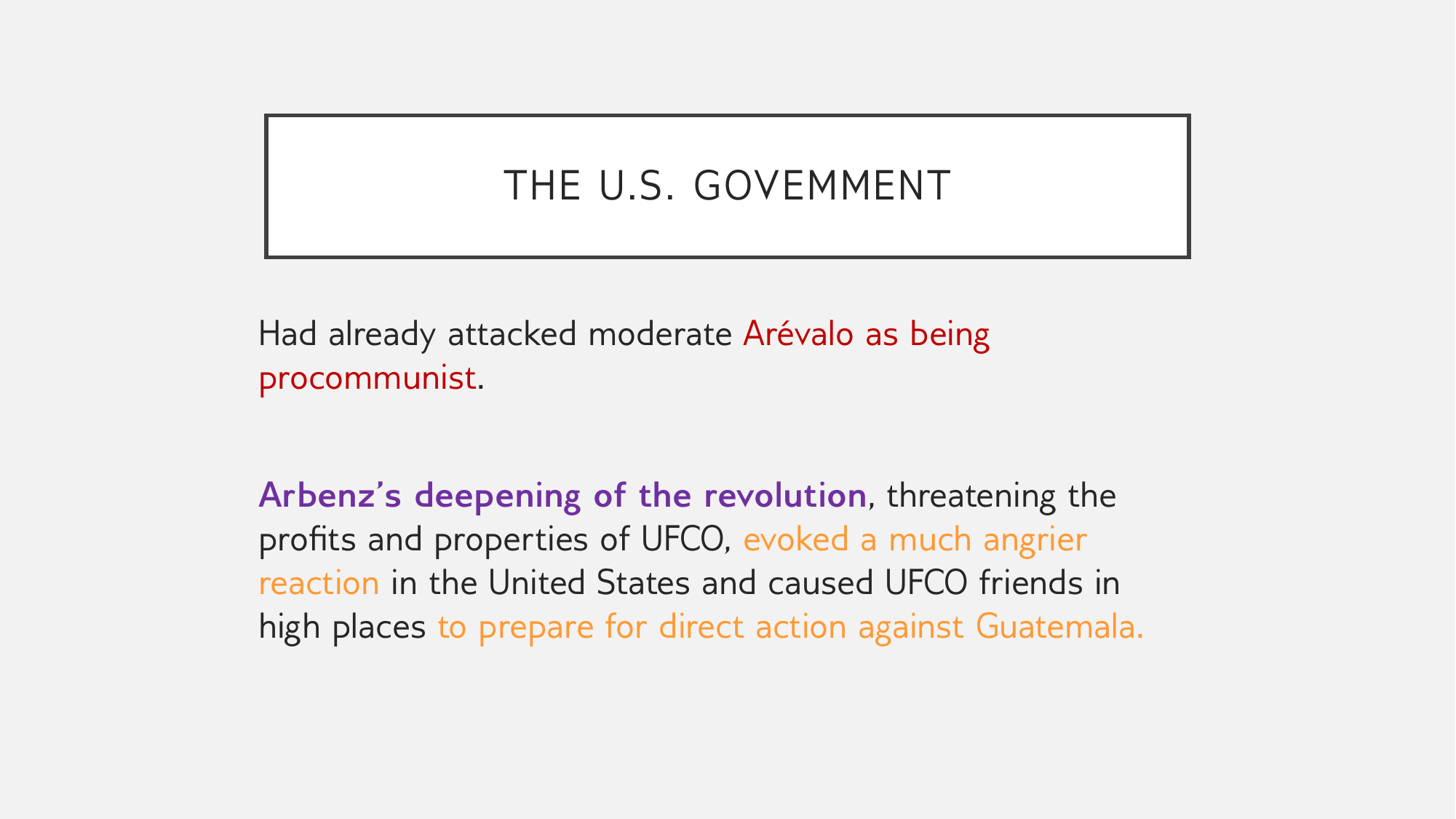

# The U.S. govemment
Had already attacked moderate Arévalo as being procommunist.

Arbenz’s deepening of the revolution, threatening the profits and properties of UFCO, evoked a much angrier reaction in the United States and caused UFCO friends in high places to prepare for direct action against Guatemala.